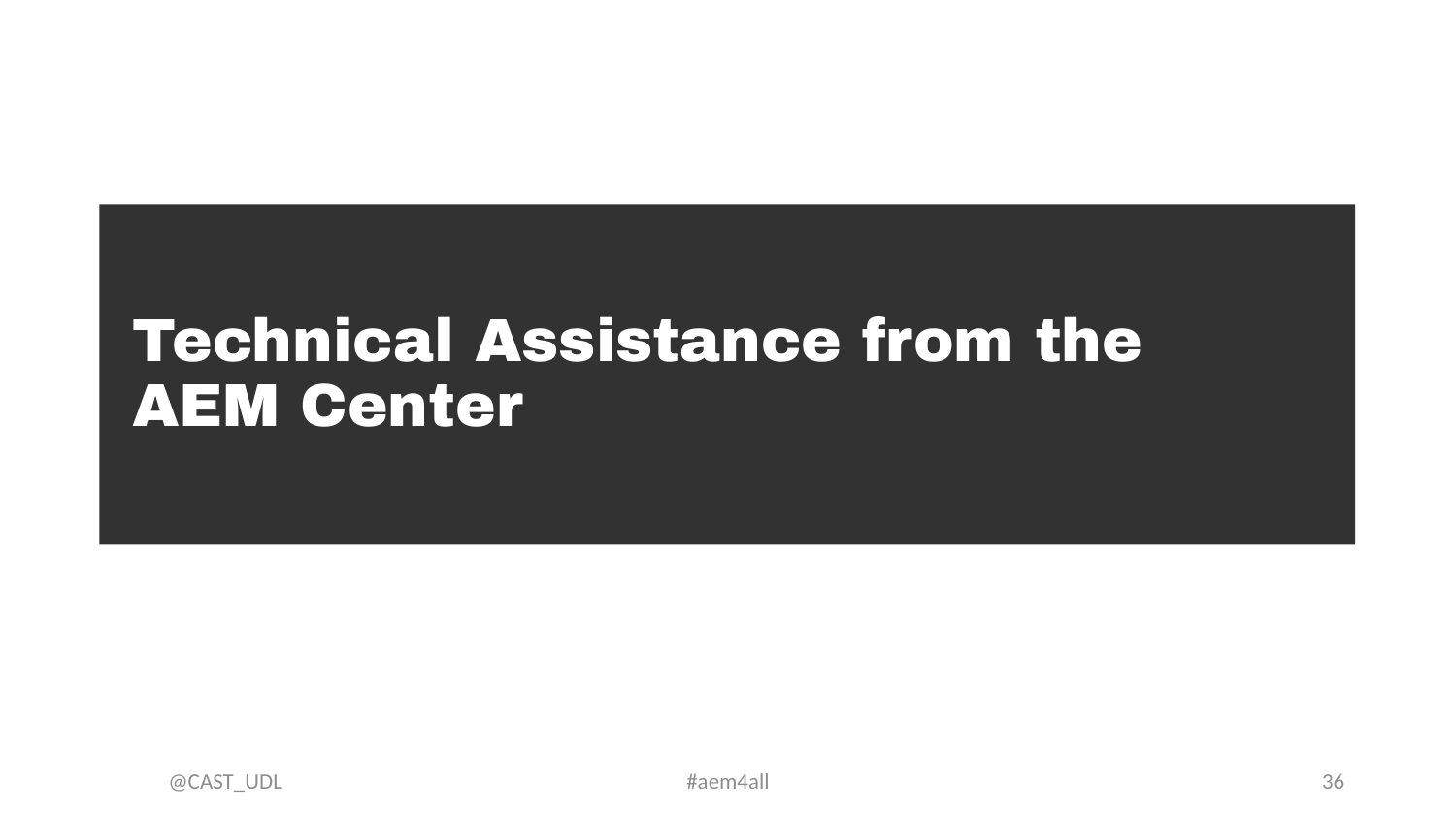

# Technical Assistance from the
AEM Center
@CAST_UDL
#aem4all
36